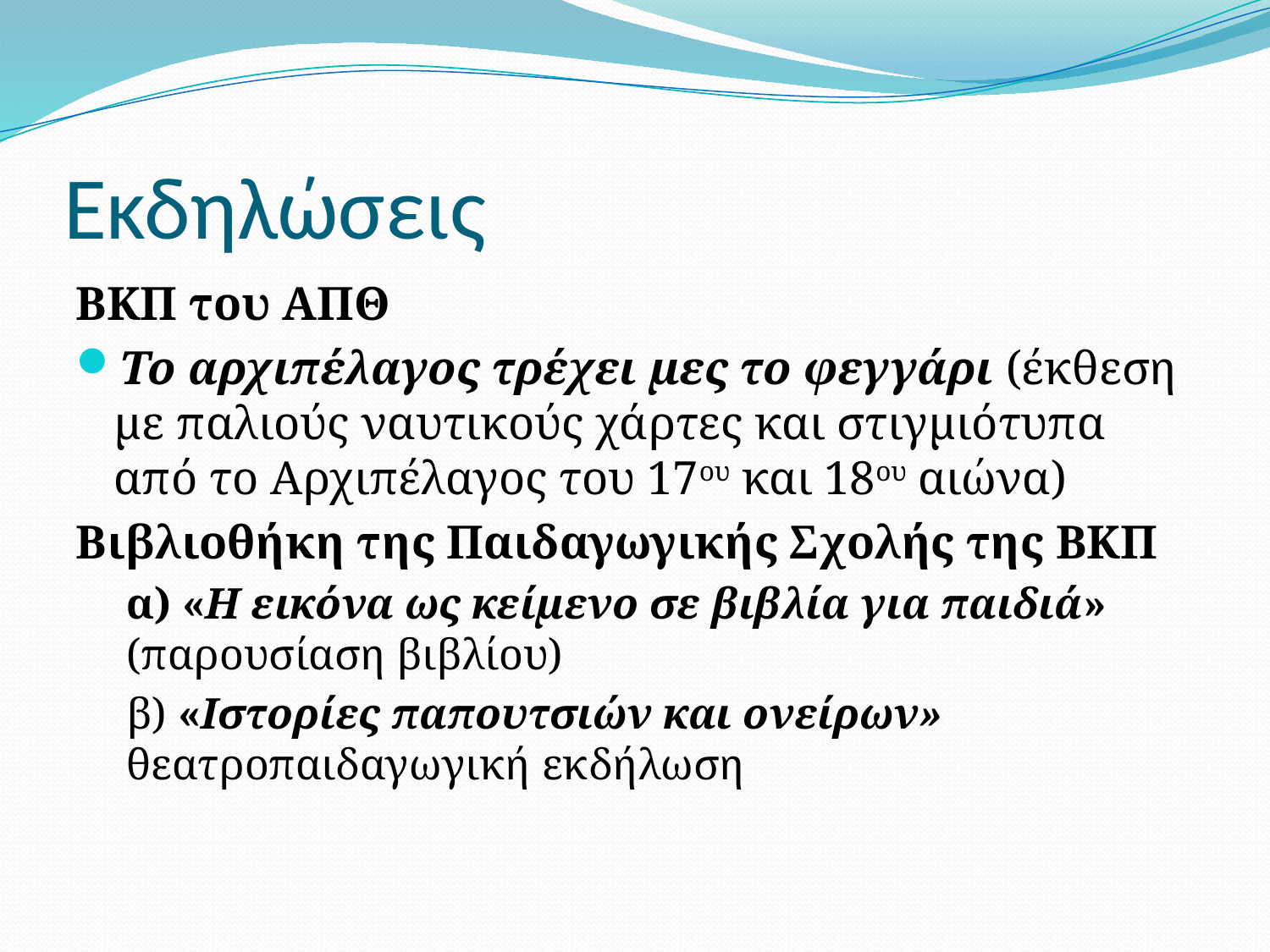

# Εκδηλώσεις
ΒΚΠ του ΑΠΘ
Το αρχιπέλαγος τρέχει μες το φεγγάρι (έκθεση με παλιούς ναυτικούς χάρτες και στιγμιότυπα από το Αρχιπέλαγος του 17ου και 18ου αιώνα)
Βιβλιοθήκη της Παιδαγωγικής Σχολής της ΒΚΠ
α) «Η εικόνα ως κείμενο σε βιβλία για παιδιά» (παρουσίαση βιβλίου)
β) «Ιστορίες παπουτσιών και ονείρων» θεατροπαιδαγωγική εκδήλωση